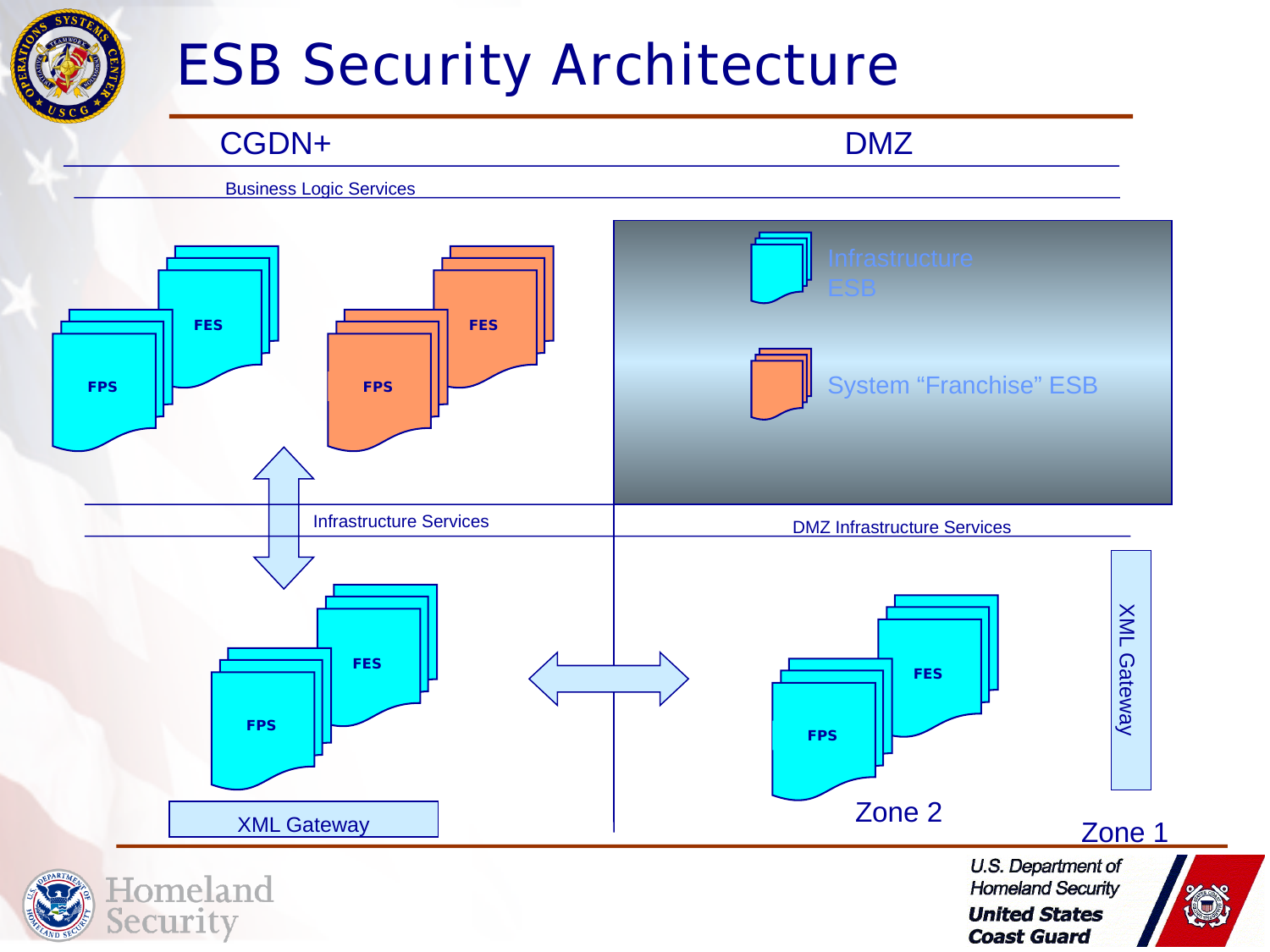

ESB Security Architecture
CGDN+
DMZ

Business Logic Services

Infrastructure ESB

FES

FES

FPS

FPS

System “Franchise” ESB

Infrastructure Services

DMZ Infrastructure Services

XML Gateway

FES

FES

FPS

FPS

XML Gateway
Zone 2
Zone 1